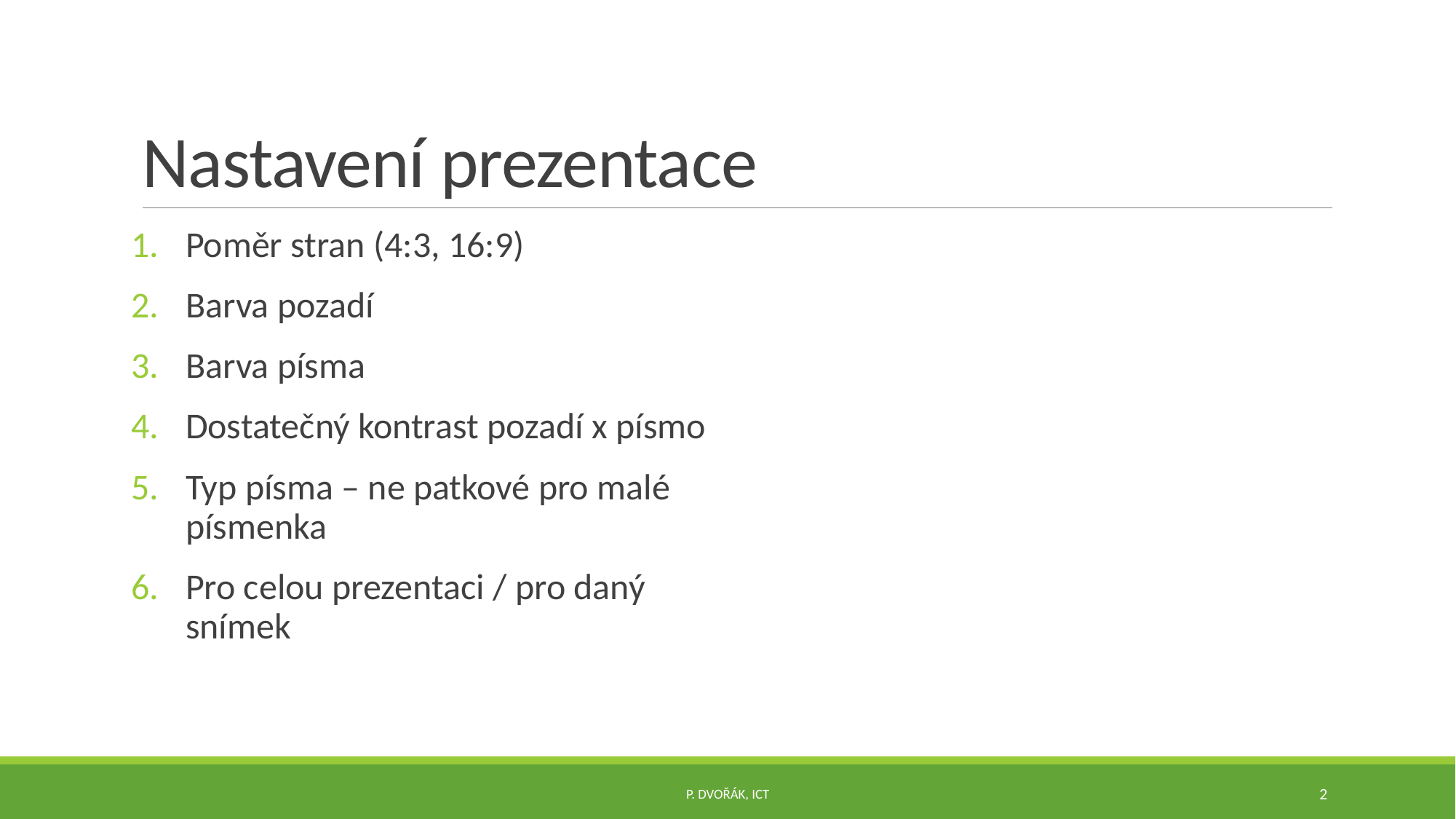

# Nastavení prezentace
Poměr stran (4:3, 16:9)
Barva pozadí
Barva písma
Dostatečný kontrast pozadí x písmo
Typ písma – ne patkové pro malé písmenka
Pro celou prezentaci / pro daný snímek

P. Dvořák, ICT
2